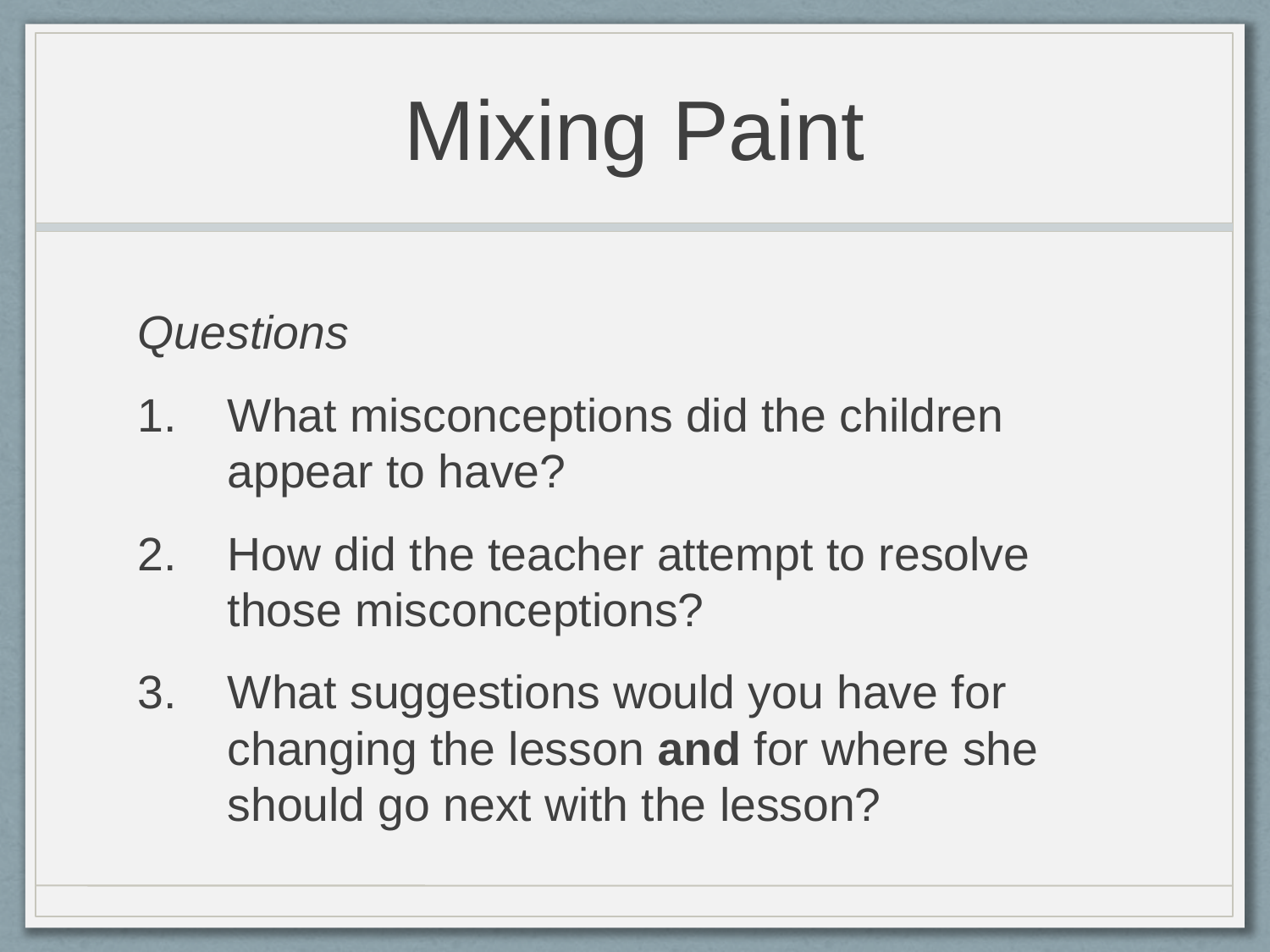

# Mixing Paint
Questions
What misconceptions did the children appear to have?
How did the teacher attempt to resolve those misconceptions?
What suggestions would you have for changing the lesson and for where she should go next with the lesson?